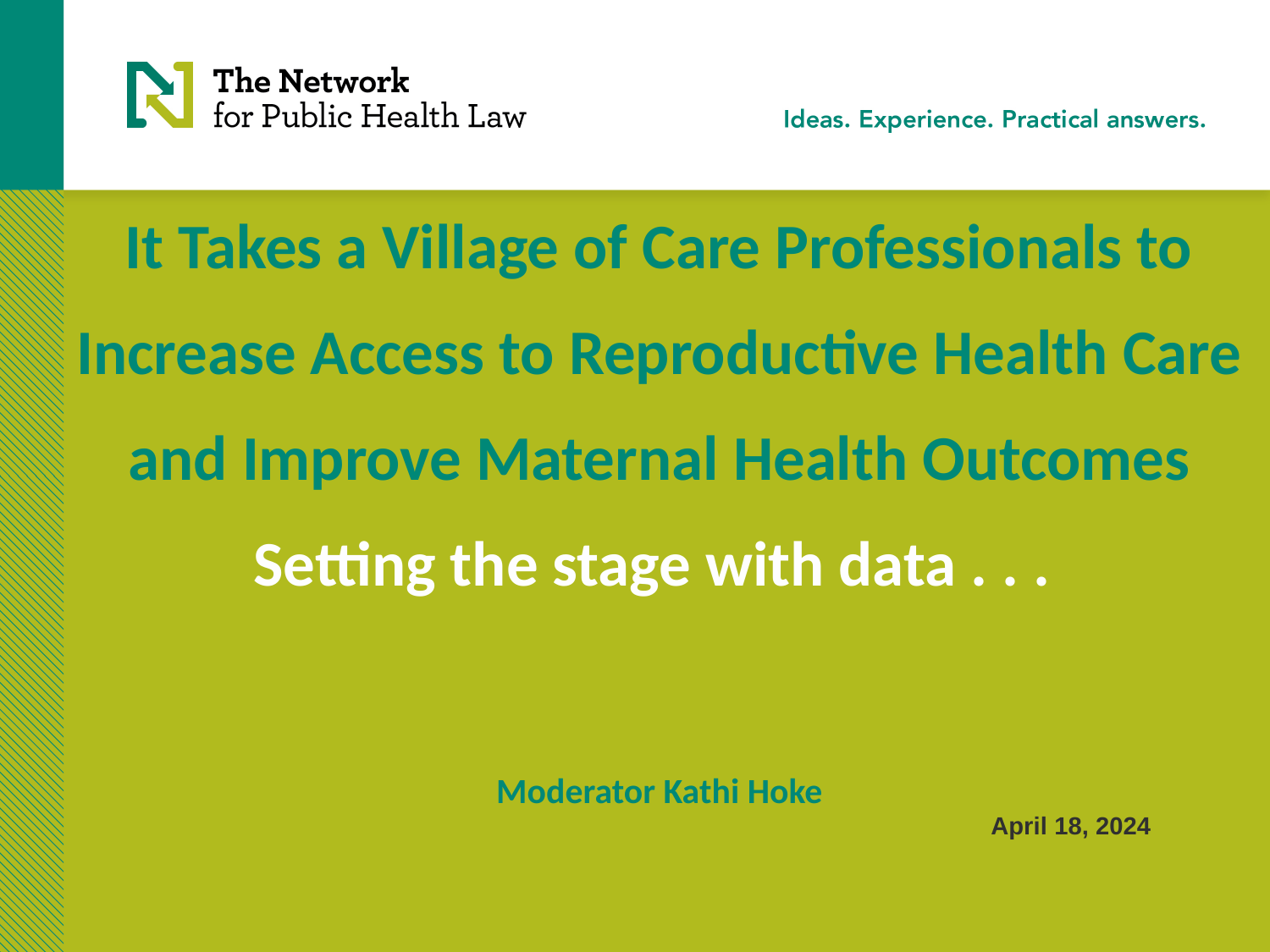

# It Takes a Village of Care Professionals to Increase Access to Reproductive Health Care and Improve Maternal Health Outcomes Setting the stage with data . . . Moderator Kathi Hoke
April 18, 2024